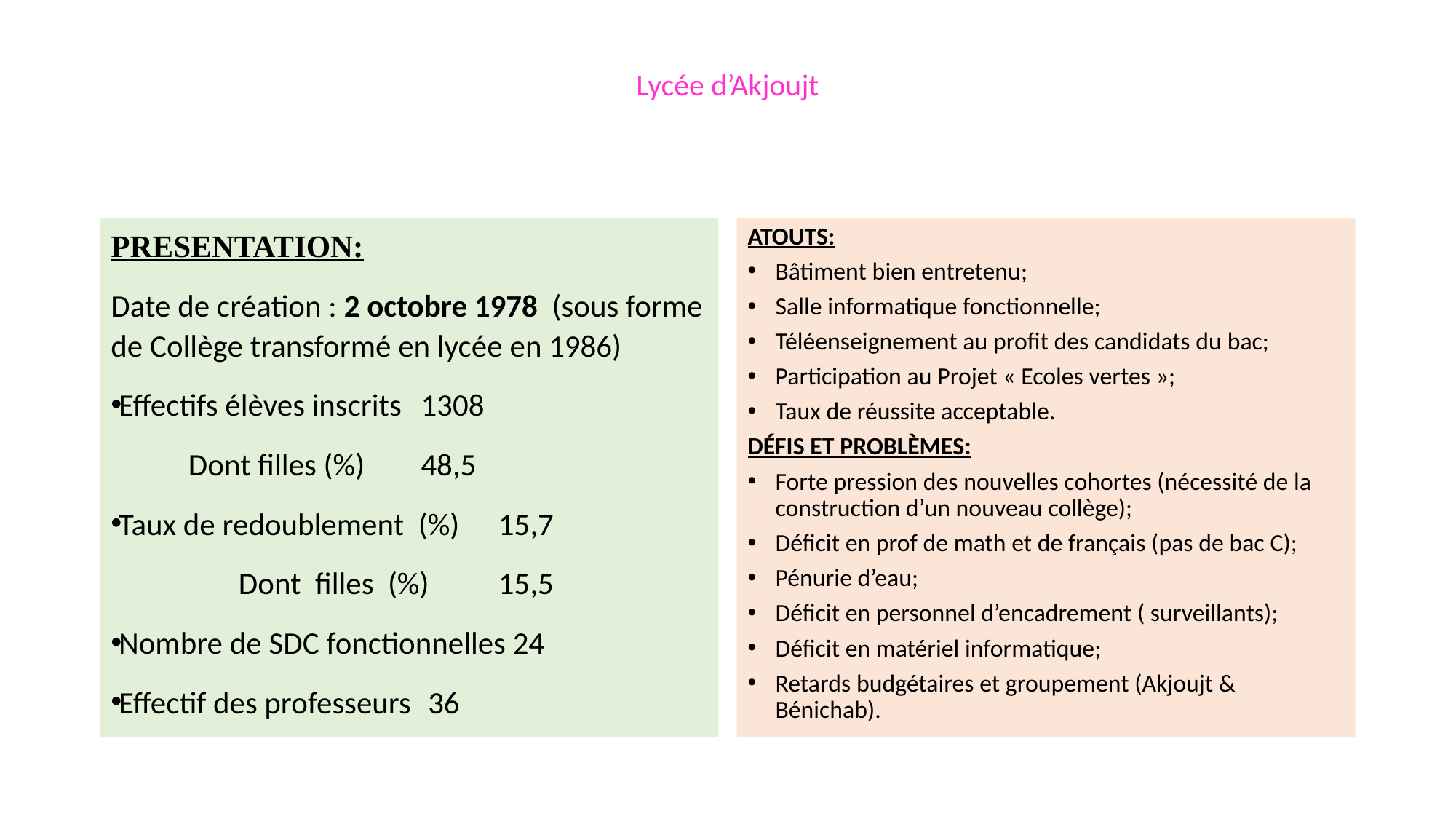

# Lycée d’Akjoujt
PRESENTATION:
Date de création : 2 octobre 1978  (sous forme de Collège transformé en lycée en 1986)
Effectifs élèves inscrits 	1308
	Dont filles (%)	48,5
Taux de redoublement  (%)	15,7
                  Dont  filles  (%)	15,5
Nombre de SDC fonctionnelles 24
Effectif des professeurs	 36

ATOUTS:
Bâtiment bien entretenu;
Salle informatique fonctionnelle;
Téléenseignement au profit des candidats du bac;
Participation au Projet « Ecoles vertes »;
Taux de réussite acceptable.
DÉFIS ET PROBLÈMES:
Forte pression des nouvelles cohortes (nécessité de la construction d’un nouveau collège);
Déficit en prof de math et de français (pas de bac C);
Pénurie d’eau;
Déficit en personnel d’encadrement ( surveillants);
Déficit en matériel informatique;
Retards budgétaires et groupement (Akjoujt & Bénichab).